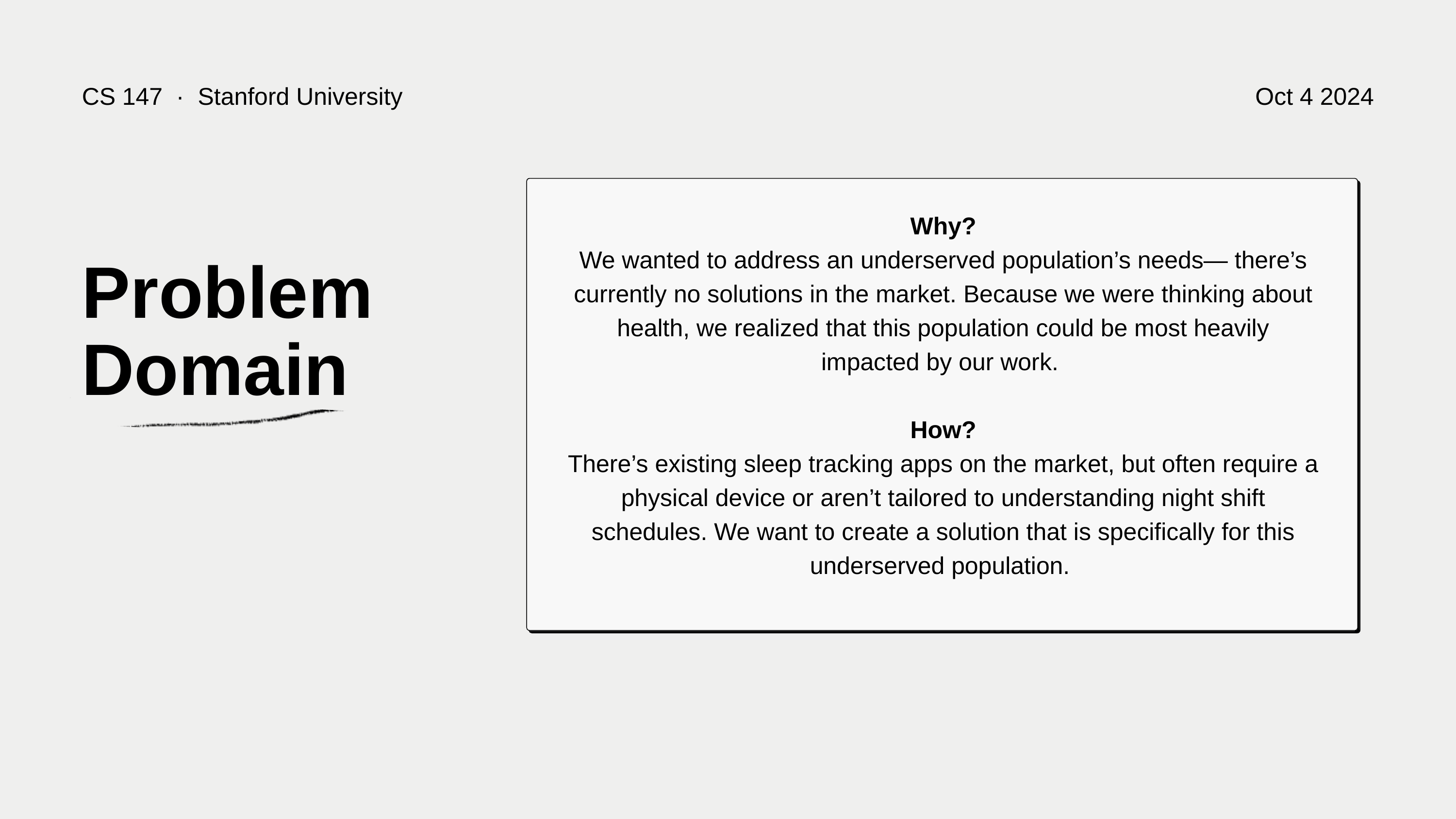

CS 147  ·  Stanford University
Oct 4 2024

Why?
We wanted to address an underserved population’s needs— there’s currently no solutions in the market. Because we were thinking about health, we realized that this population could be most heavily impacted by our work.

How?
There’s existing sleep tracking apps on the market, but often require a physical device or aren’t tailored to understanding night shift schedules. We want to create a solution that is specifically for this underserved population.

Problem Domain